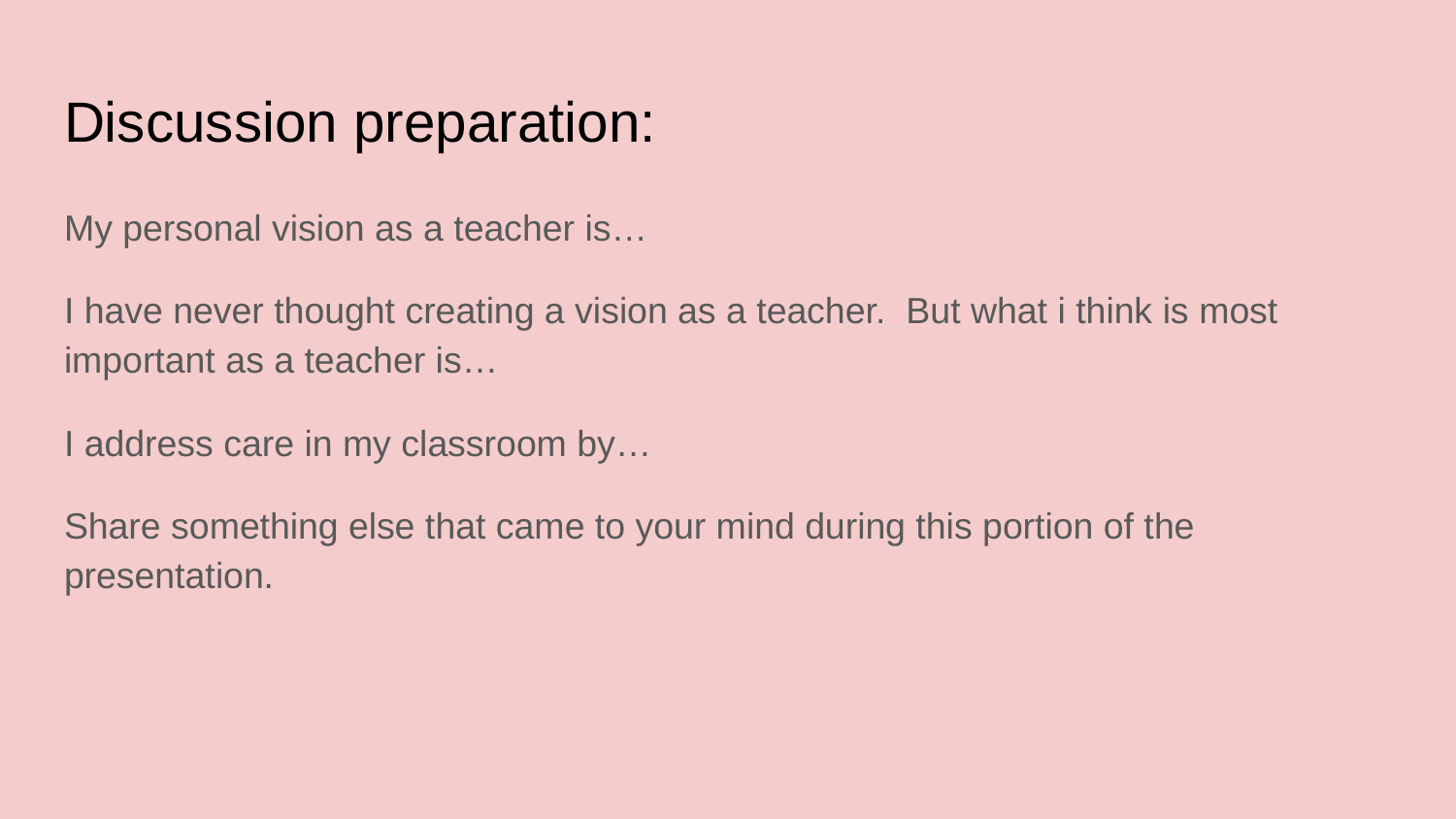

# Discussion preparation:
My personal vision as a teacher is…
I have never thought creating a vision as a teacher.  But what i think is most important as a teacher is…
I address care in my classroom by…
Share something else that came to your mind during this portion of the presentation.